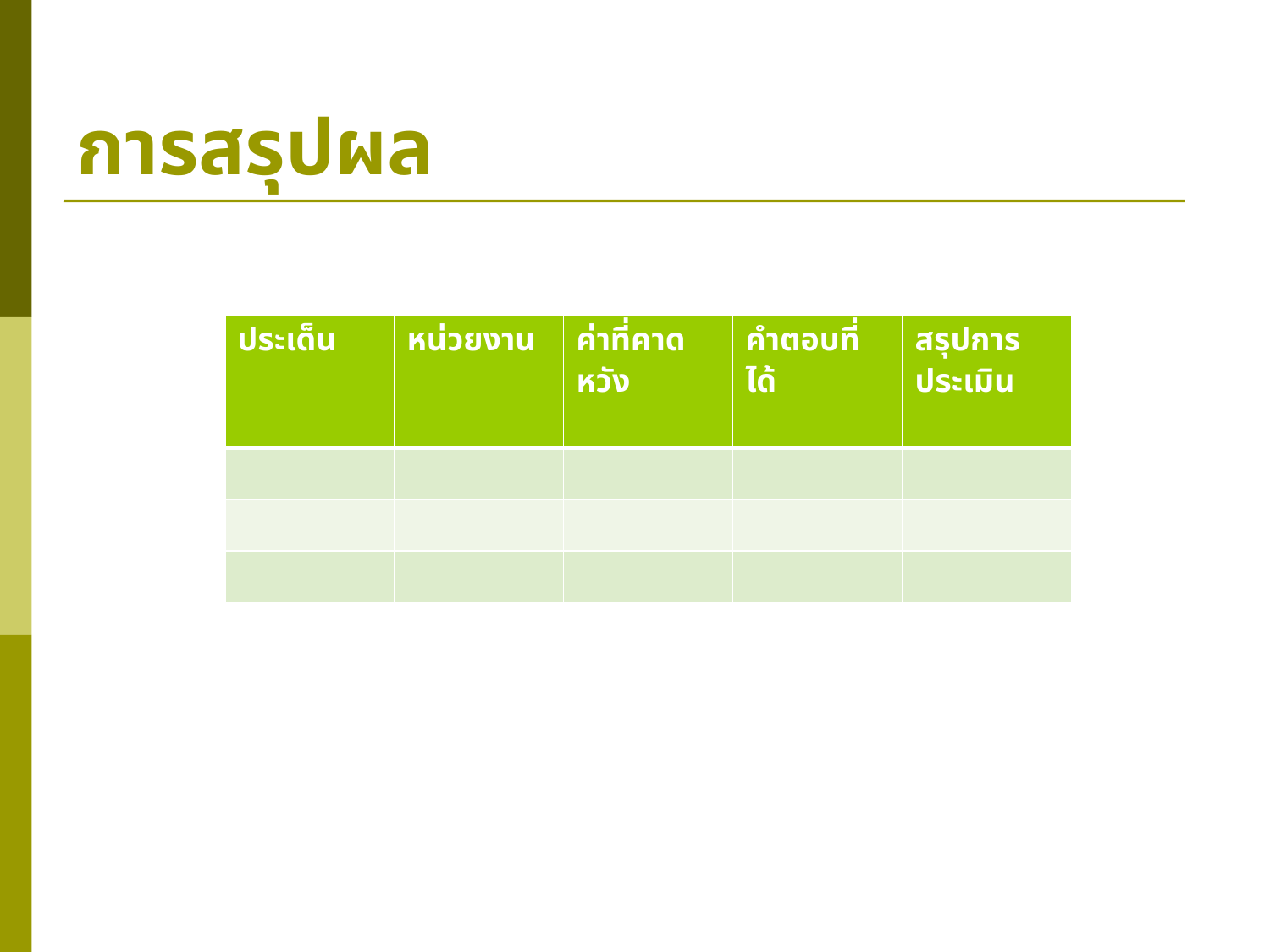

# การสรุปผล
| ประเด็น | หน่วยงาน | ค่าที่คาดหวัง | คำตอบที่ได้ | สรุปการประเมิน |
| --- | --- | --- | --- | --- |
|  |  |  |  |  |
|  |  |  |  |  |
|  |  |  |  |  |